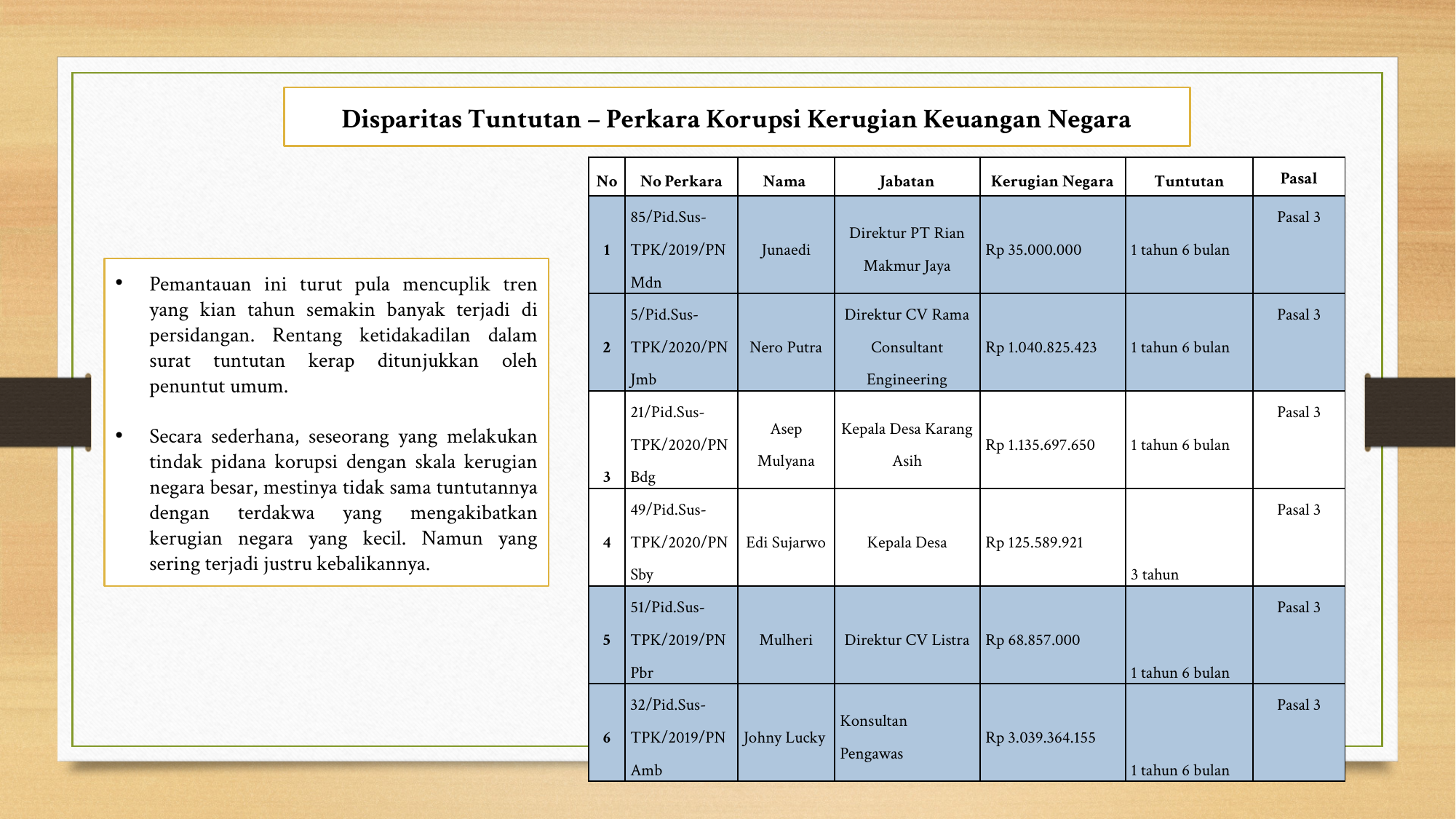

Disparitas Tuntutan – Perkara Korupsi Kerugian Keuangan Negara
| No | No Perkara | Nama | Jabatan | Kerugian Negara | Tuntutan | Pasal |
| --- | --- | --- | --- | --- | --- | --- |
| 1 | 85/Pid.Sus-TPK/2019/PN Mdn | Junaedi | Direktur PT Rian Makmur Jaya | Rp 35.000.000 | 1 tahun 6 bulan | Pasal 3 |
| 2 | 5/Pid.Sus-TPK/2020/PN Jmb | Nero Putra | Direktur CV Rama Consultant Engineering | Rp 1.040.825.423 | 1 tahun 6 bulan | Pasal 3 |
| 3 | 21/Pid.Sus-TPK/2020/PN Bdg | Asep Mulyana | Kepala Desa Karang Asih | Rp 1.135.697.650 | 1 tahun 6 bulan | Pasal 3 |
| 4 | 49/Pid.Sus-TPK/2020/PN Sby | Edi Sujarwo | Kepala Desa | Rp 125.589.921 | 3 tahun | Pasal 3 |
| 5 | 51/Pid.Sus-TPK/2019/PN Pbr | Mulheri | Direktur CV Listra | Rp 68.857.000 | 1 tahun 6 bulan | Pasal 3 |
| 6 | 32/Pid.Sus-TPK/2019/PN Amb | Johny Lucky | Konsultan Pengawas | Rp 3.039.364.155 | 1 tahun 6 bulan | Pasal 3 |
Pemantauan ini turut pula mencuplik tren yang kian tahun semakin banyak terjadi di persidangan. Rentang ketidakadilan dalam surat tuntutan kerap ditunjukkan oleh penuntut umum.

Secara sederhana, seseorang yang melakukan tindak pidana korupsi dengan skala kerugian negara besar, mestinya tidak sama tuntutannya dengan terdakwa yang mengakibatkan kerugian negara yang kecil. Namun yang sering terjadi justru kebalikannya.